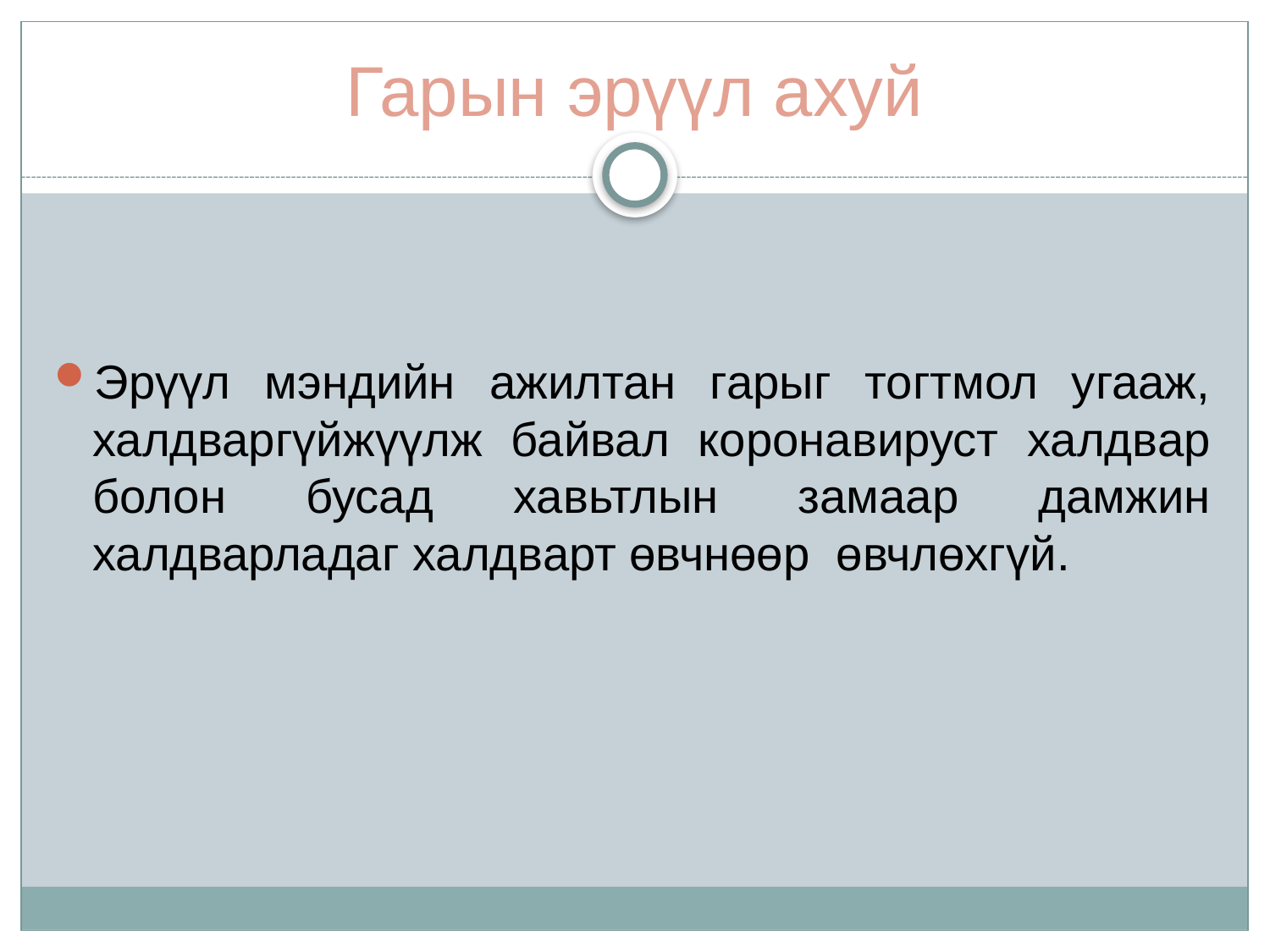

# Гарын эрүүл ахуй

Эрүүл мэндийн ажилтан гарыг тогтмол угааж, халдваргүйжүүлж байвал коронавируст халдвар болон бусад хавьтлын замаар дамжин халдварладаг халдварт өвчнөөр  өвчлөхгүй.